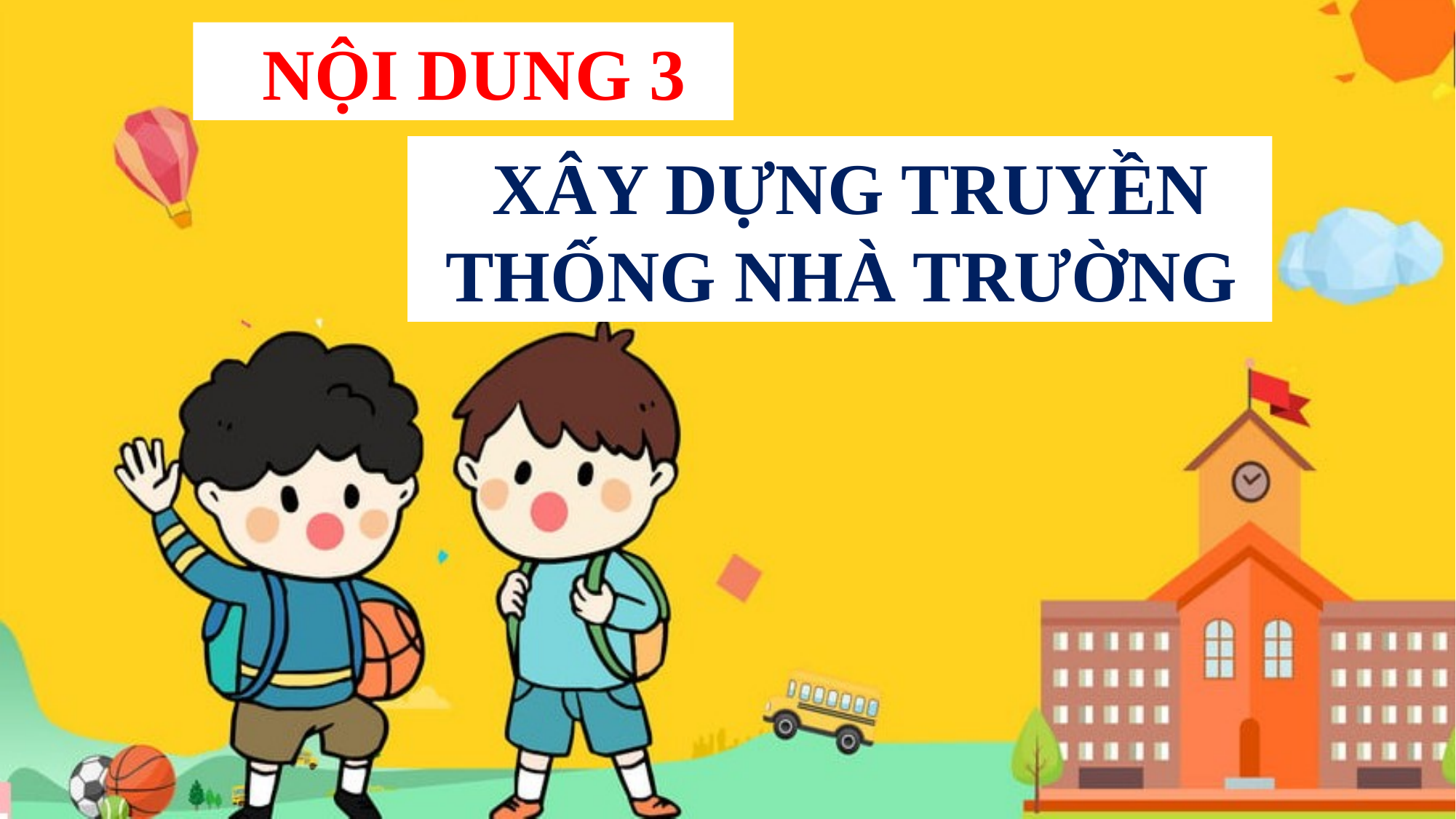

NỘI DUNG 3
XÂY DỰNG TRUYỀN THỐNG NHÀ TRƯỜNG